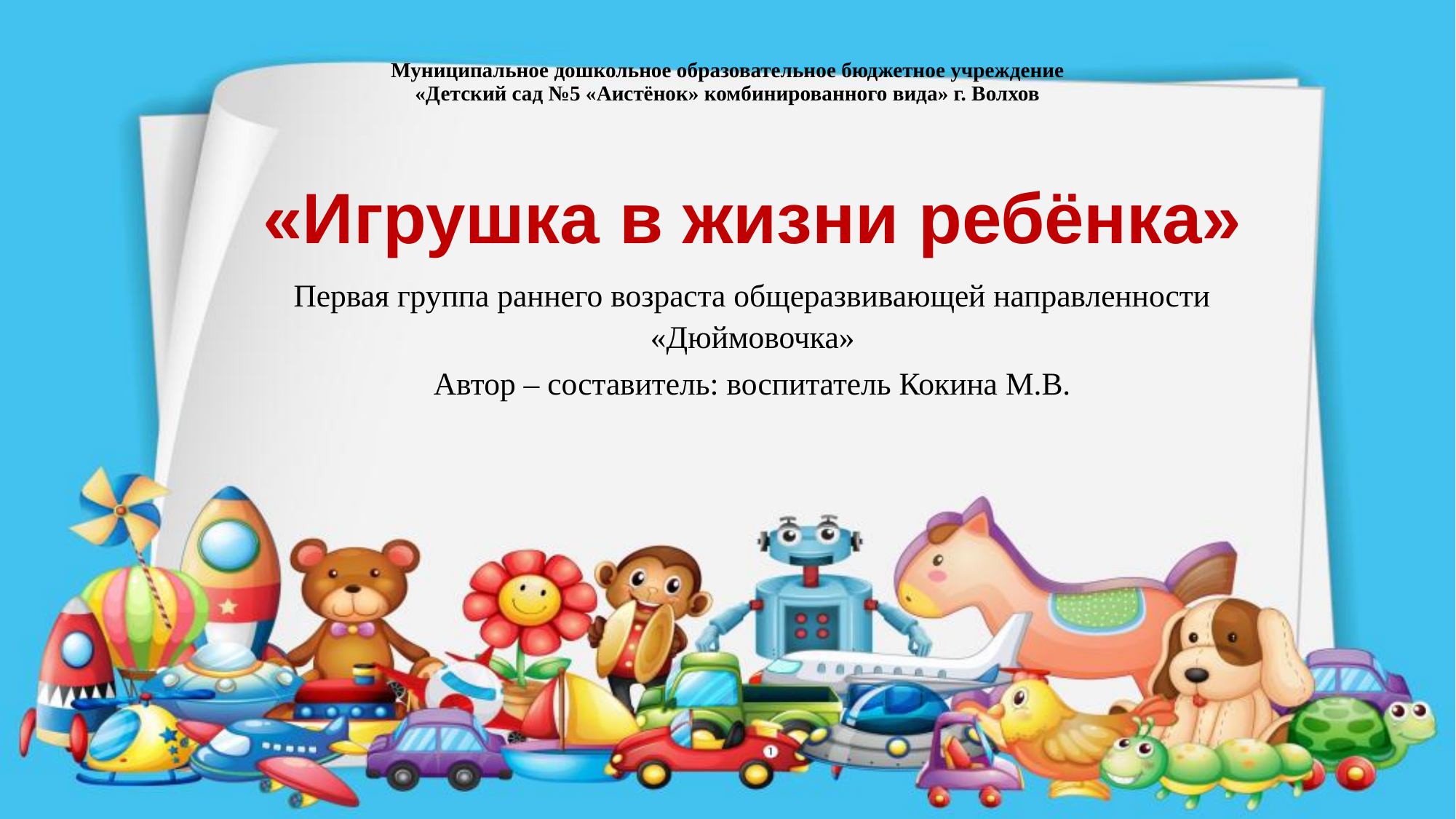

# Муниципальное дошкольное образовательное бюджетное учреждение «Детский сад №5 «Аистёнок» комбинированного вида» г. Волхов
«Игрушка в жизни ребёнка»
Первая группа раннего возраста общеразвивающей направленности «Дюймовочка»
Автор – составитель: воспитатель Кокина М.В.